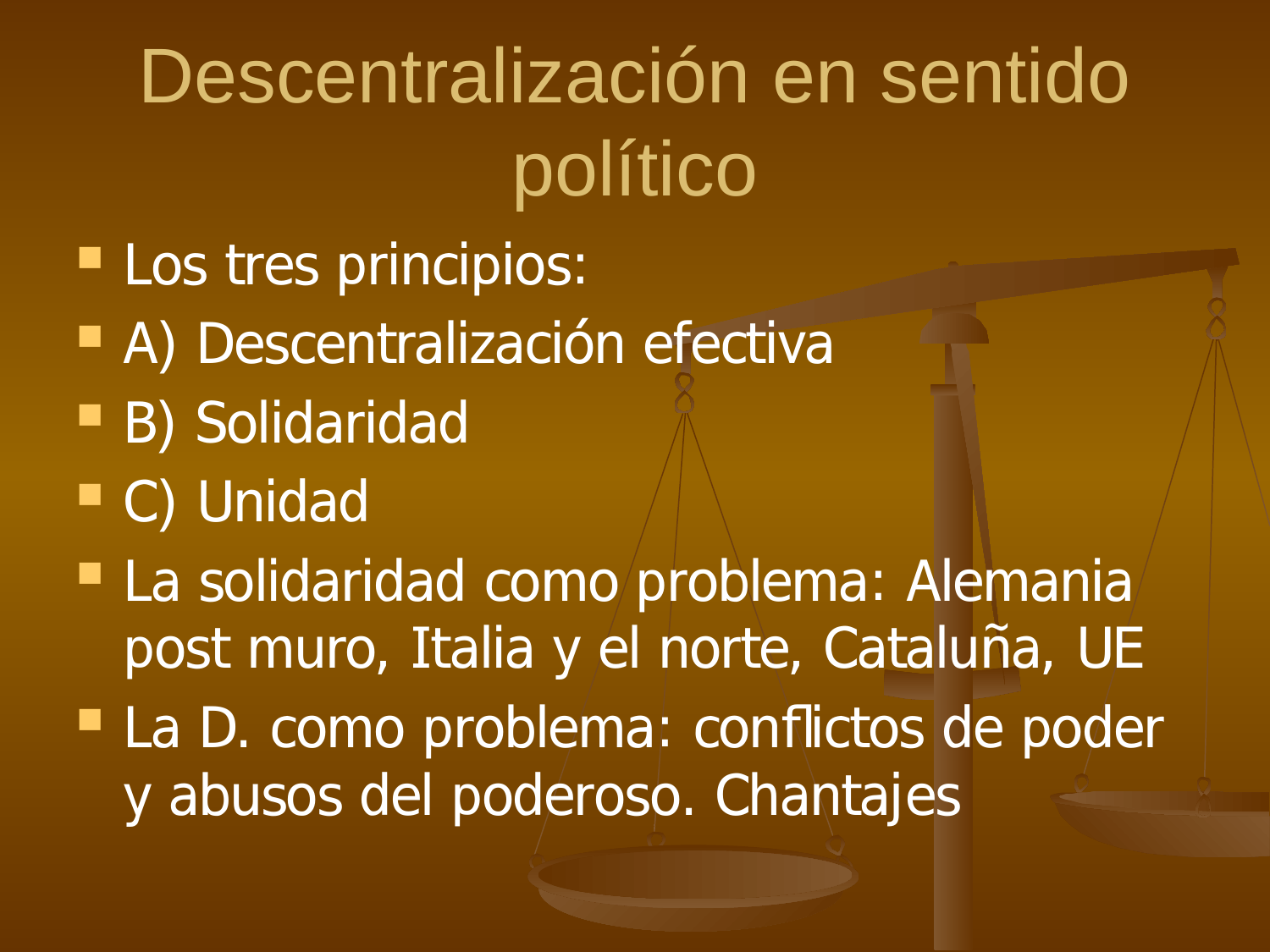

# Descentralización en sentido político
Los tres principios:
A) Descentralización efectiva
B) Solidaridad
C) Unidad
La solidaridad como problema: Alemania post muro, Italia y el norte, Cataluña, UE
La D. como problema: conflictos de poder y abusos del poderoso. Chantajes